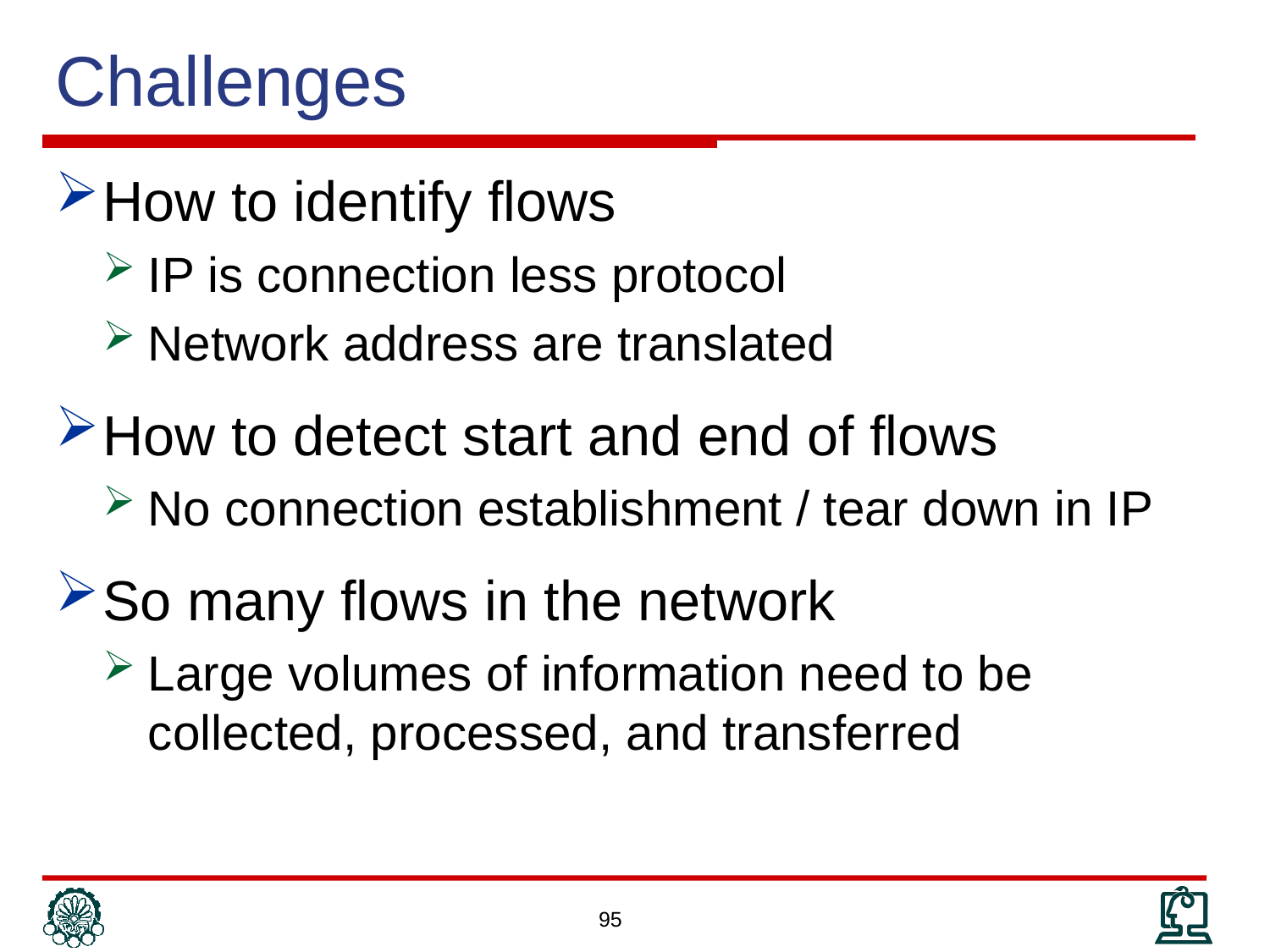

# Challenges
How to identify flows
IP is connection less protocol
Network address are translated
How to detect start and end of flows
No connection establishment / tear down in IP
So many flows in the network
Large volumes of information need to be collected, processed, and transferred

95